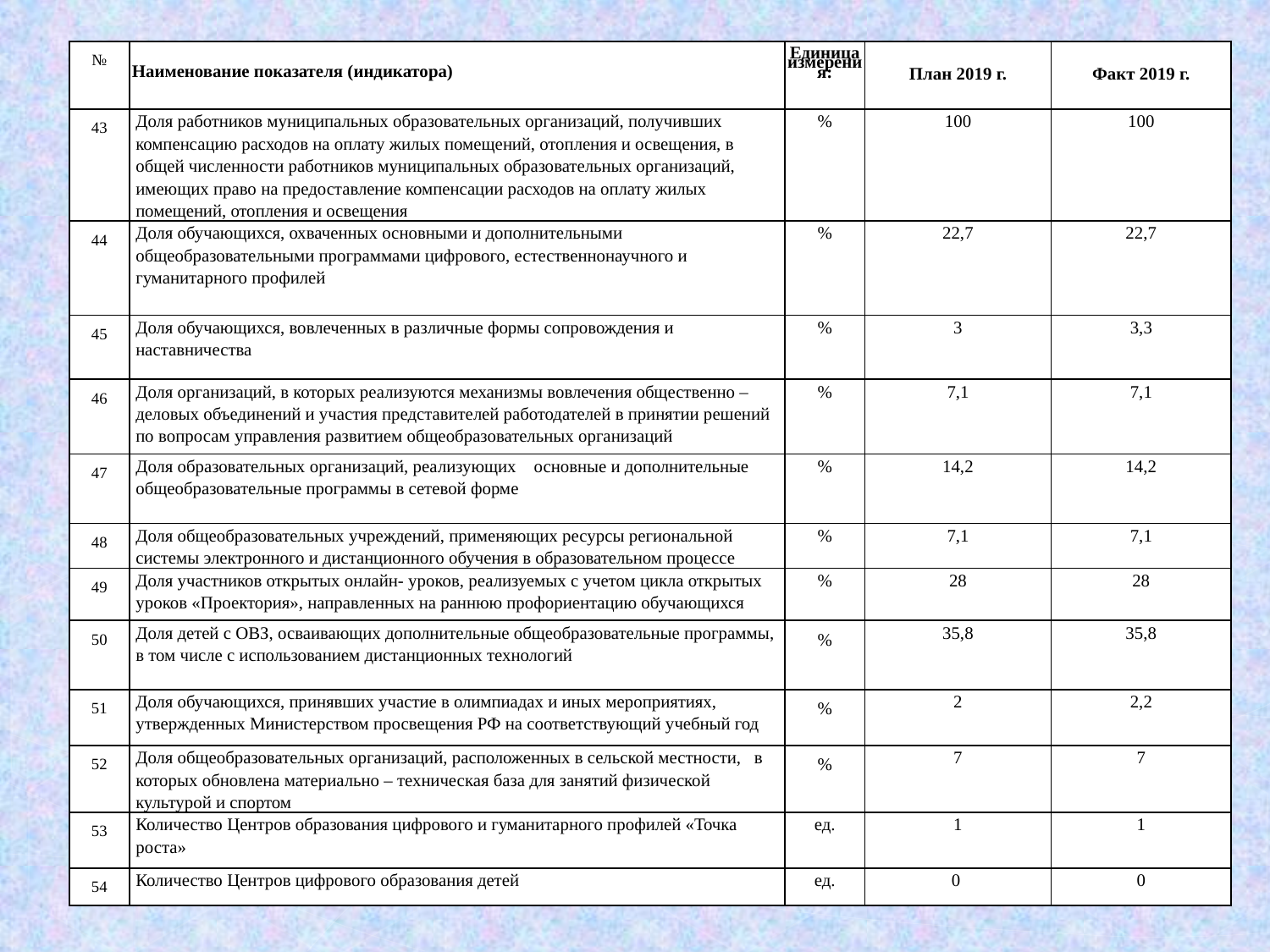

| № | Наименование показателя (индикатора) | Единица измерения: | План 2019 г. | Факт 2019 г. |
| --- | --- | --- | --- | --- |
| 43 | Доля работников муниципальных образовательных организаций, получивших компенсацию расходов на оплату жилых помещений, отопления и освещения, в общей численности работников муниципальных образовательных организаций, имеющих право на предоставление компенсации расходов на оплату жилых помещений, отопления и освещения | % | 100 | 100 |
| 44 | Доля обучающихся, охваченных основными и дополнительными общеобразовательными программами цифрового, естественнонаучного и гуманитарного профилей | % | 22,7 | 22,7 |
| 45 | Доля обучающихся, вовлеченных в различные формы сопровождения и наставничества | % | 3 | 3,3 |
| 46 | Доля организаций, в которых реализуются механизмы вовлечения общественно – деловых объединений и участия представителей работодателей в принятии решений по вопросам управления развитием общеобразовательных организаций | % | 7,1 | 7,1 |
| 47 | Доля образовательных организаций, реализующих основные и дополнительные общеобразовательные программы в сетевой форме | % | 14,2 | 14,2 |
| 48 | Доля общеобразовательных учреждений, применяющих ресурсы региональной системы электронного и дистанционного обучения в образовательном процессе | % | 7,1 | 7,1 |
| 49 | Доля участников открытых онлайн- уроков, реализуемых с учетом цикла открытых уроков «Проектория», направленных на раннюю профориентацию обучающихся | % | 28 | 28 |
| 50 | Доля детей с ОВЗ, осваивающих дополнительные общеобразовательные программы, в том числе с использованием дистанционных технологий | % | 35,8 | 35,8 |
| 51 | Доля обучающихся, принявших участие в олимпиадах и иных мероприятиях, утвержденных Министерством просвещения РФ на соответствующий учебный год | % | 2 | 2,2 |
| 52 | Доля общеобразовательных организаций, расположенных в сельской местности, в которых обновлена материально – техническая база для занятий физической культурой и спортом | % | 7 | 7 |
| 53 | Количество Центров образования цифрового и гуманитарного профилей «Точка роста» | ед. | 1 | 1 |
| 54 | Количество Центров цифрового образования детей | ед. | 0 | 0 |